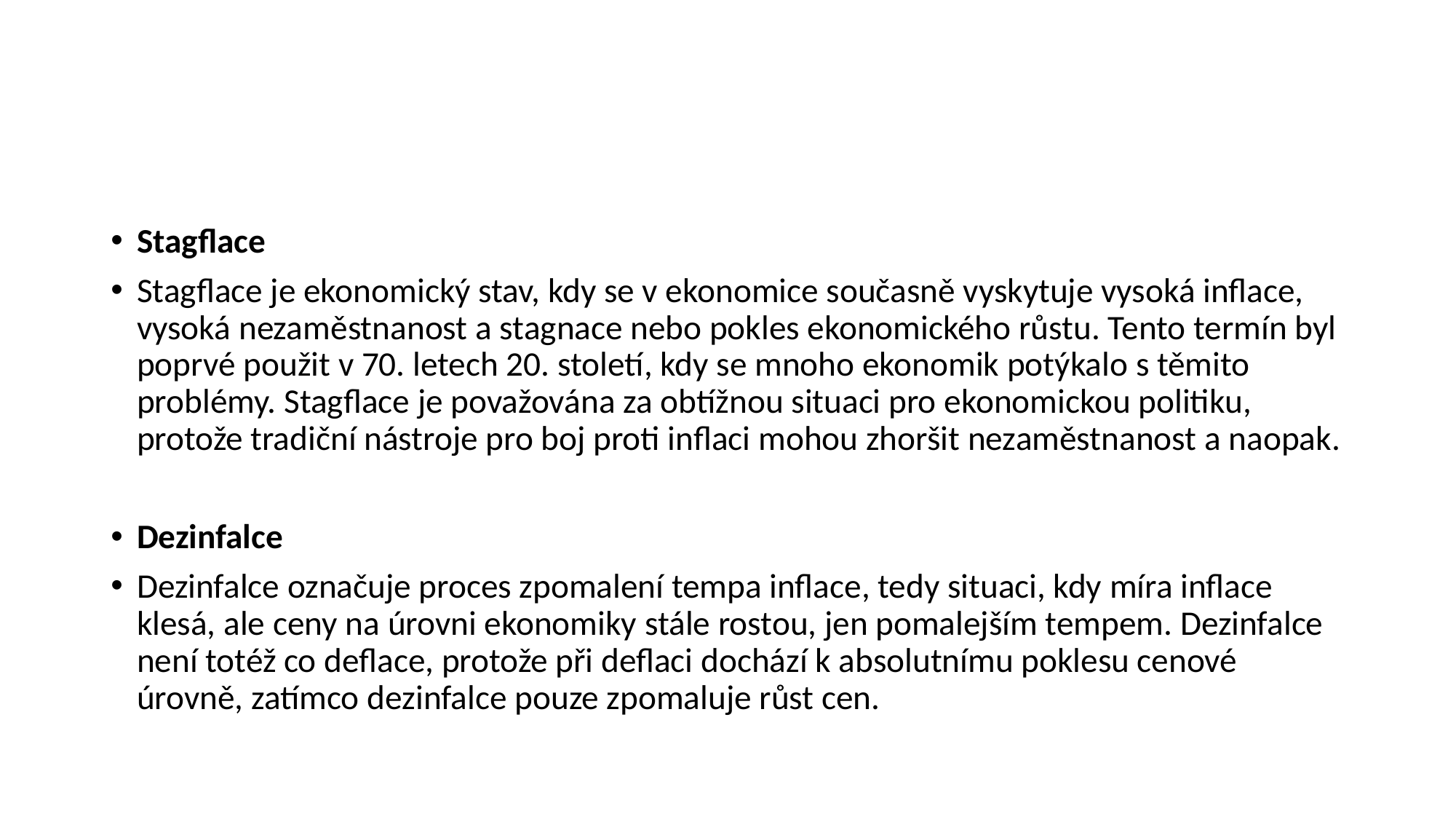

#
Stagflace
Stagflace je ekonomický stav, kdy se v ekonomice současně vyskytuje vysoká inflace, vysoká nezaměstnanost a stagnace nebo pokles ekonomického růstu. Tento termín byl poprvé použit v 70. letech 20. století, kdy se mnoho ekonomik potýkalo s těmito problémy. Stagflace je považována za obtížnou situaci pro ekonomickou politiku, protože tradiční nástroje pro boj proti inflaci mohou zhoršit nezaměstnanost a naopak.

Dezinfalce
Dezinfalce označuje proces zpomalení tempa inflace, tedy situaci, kdy míra inflace klesá, ale ceny na úrovni ekonomiky stále rostou, jen pomalejším tempem. Dezinfalce není totéž co deflace, protože při deflaci dochází k absolutnímu poklesu cenové úrovně, zatímco dezinfalce pouze zpomaluje růst cen.